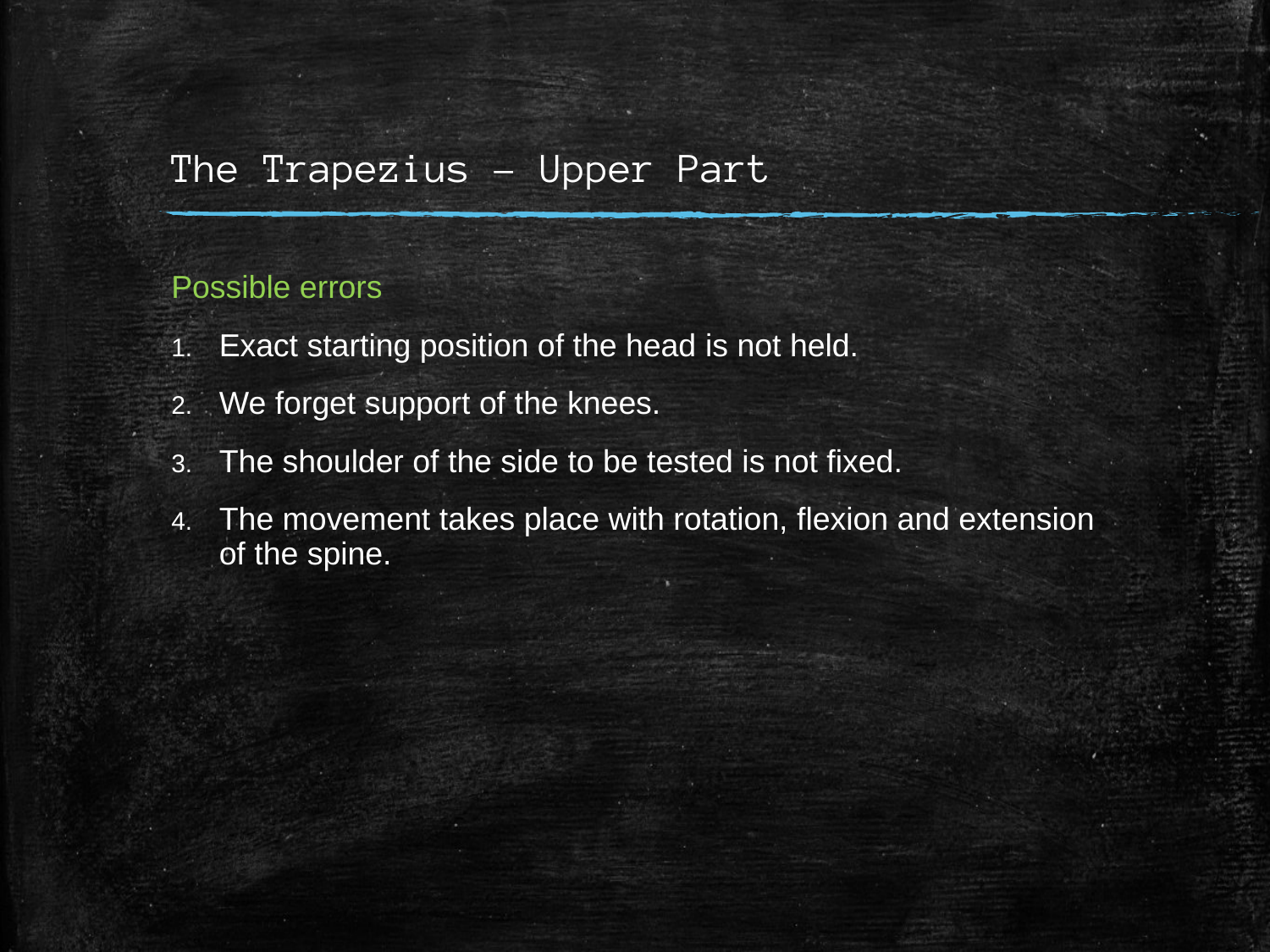

# The Trapezius – Upper Part
Possible errors
Exact starting position of the head is not held.
We forget support of the knees.
The shoulder of the side to be tested is not fixed.
The movement takes place with rotation, flexion and extension of the spine.